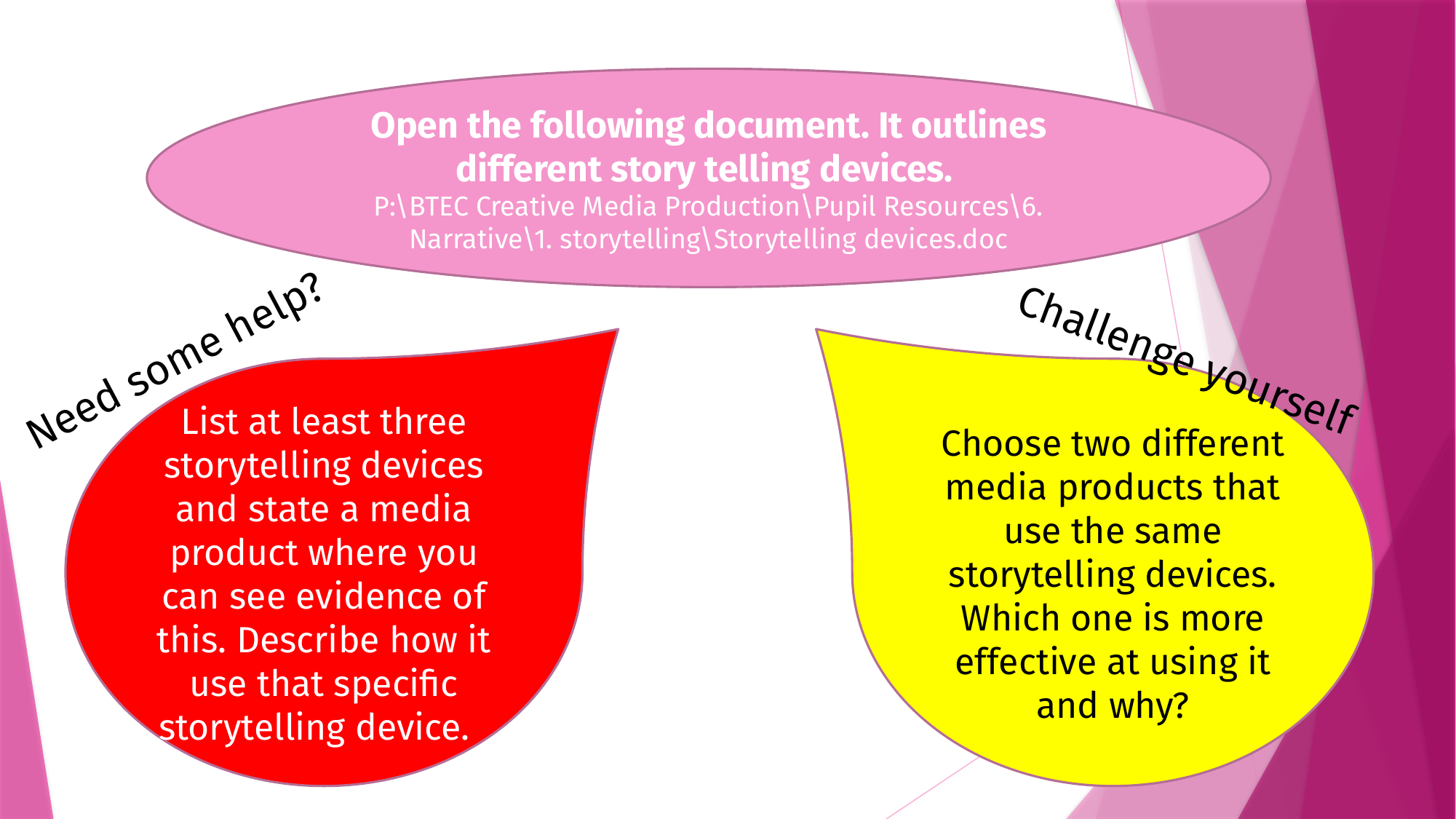

Open the following document. It outlines different story telling devices.
P:\BTEC Creative Media Production\Pupil Resources\6. Narrative\1. storytelling\Storytelling devices.doc
Need some help?
Challenge yourself
List at least three storytelling devices and state a media product where you can see evidence of this. Describe how it use that specific storytelling device.
Choose two different media products that use the same storytelling devices. Which one is more effective at using it and why?